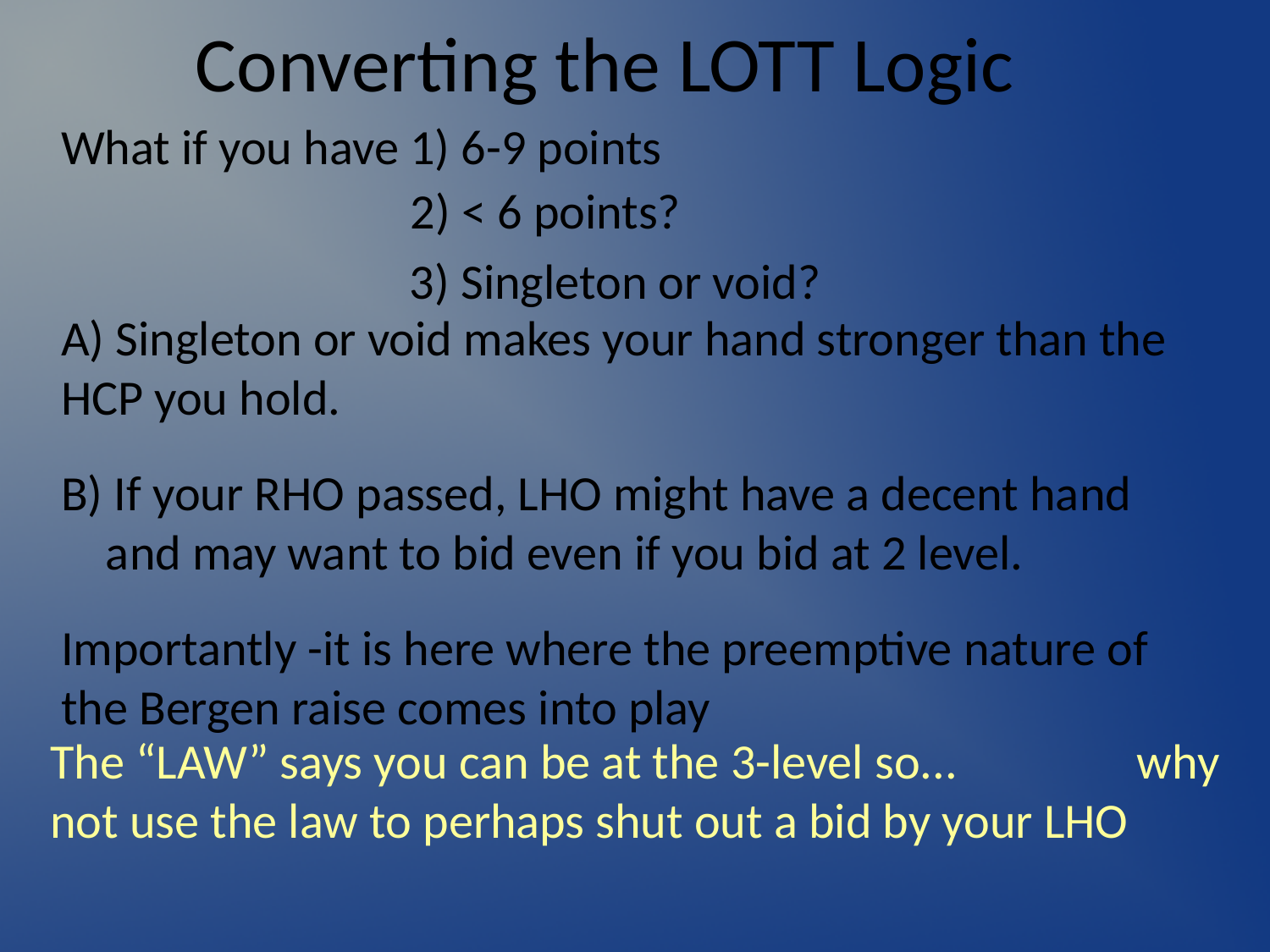

# Converting the LOTT Logic
What if you have 1) 6-9 points

A) Singleton or void makes your hand stronger than the HCP you hold.
B) If your RHO passed, LHO might have a decent hand         and may want to bid even if you bid at 2 level.
Importantly -it is here where the preemptive nature of the Bergen raise comes into play

2) < 6 points?
3) Singleton or void?

The “LAW” says you can be at the 3-level so...                why not use the law to perhaps shut out a bid by your LHO